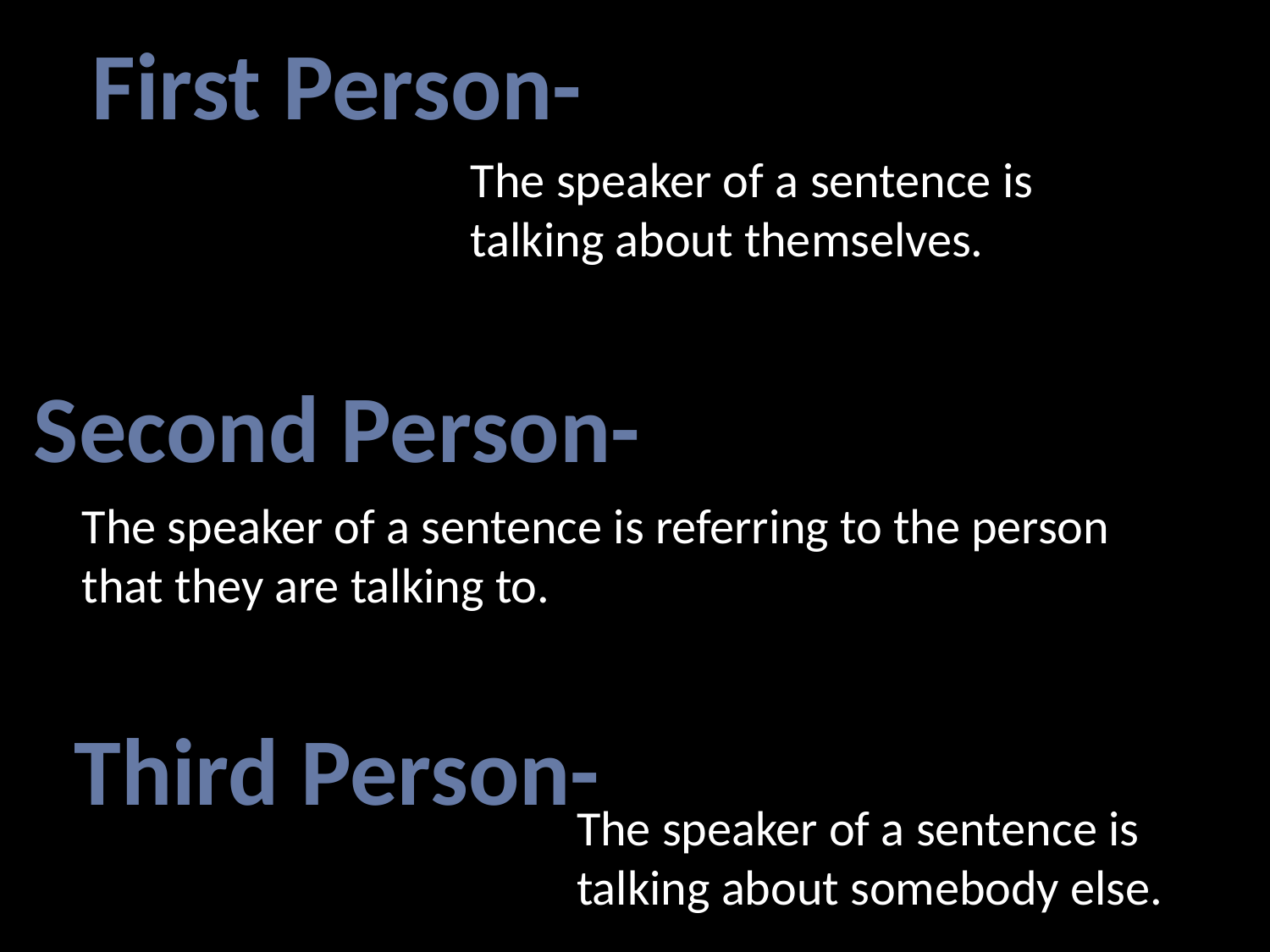

First Person-

Second Person-

Third Person-

The speaker of a sentence is talking about themselves.
The speaker of a sentence is referring to the person that they are talking to.
The speaker of a sentence is talking about somebody else.